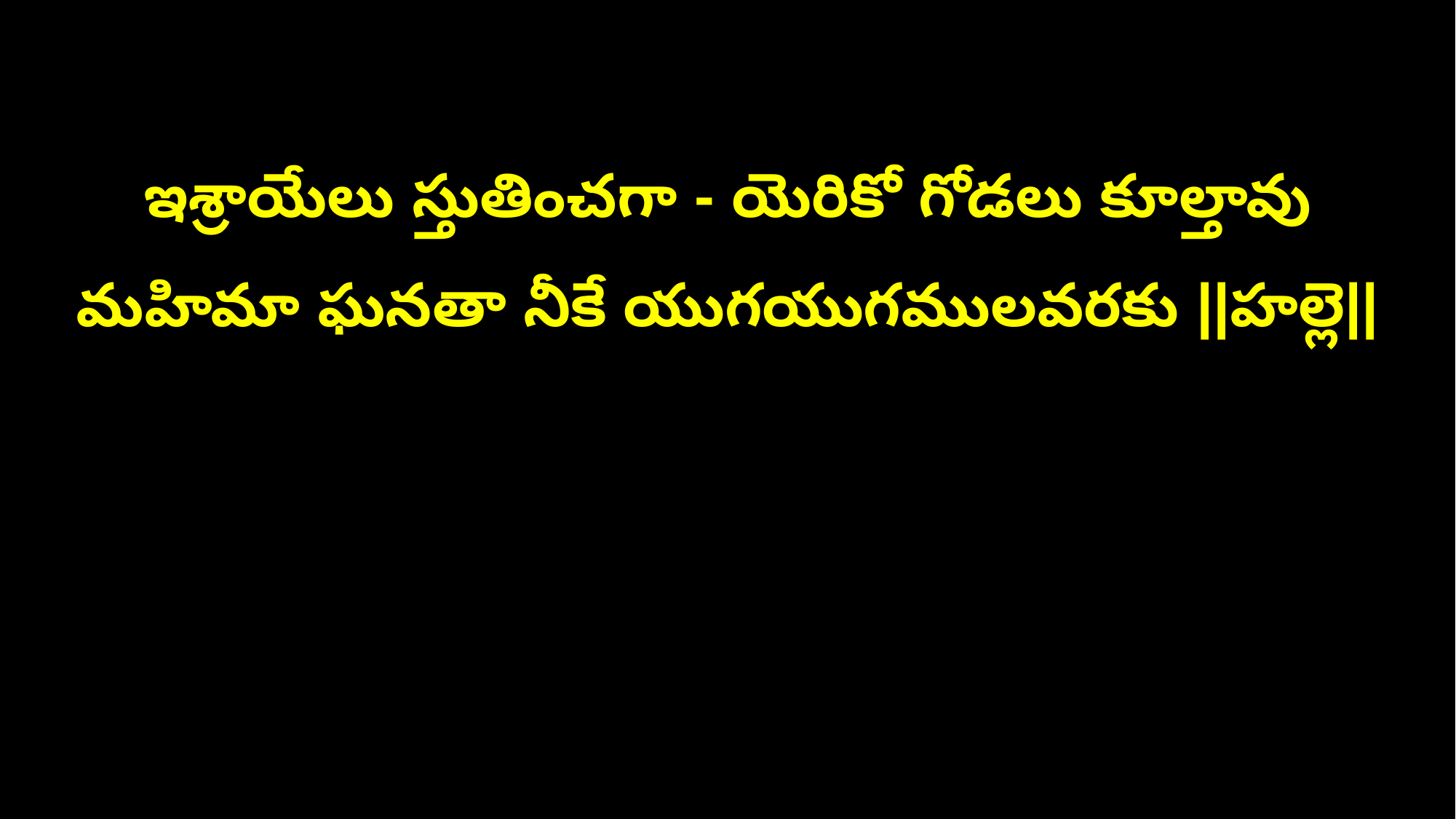

ఇశ్రాయేలు స్తుతించగా - యెరికో గోడలు కూల్తావు
మహిమా ఘనతా నీకే యుగయుగములవరకు ||హల్లె||